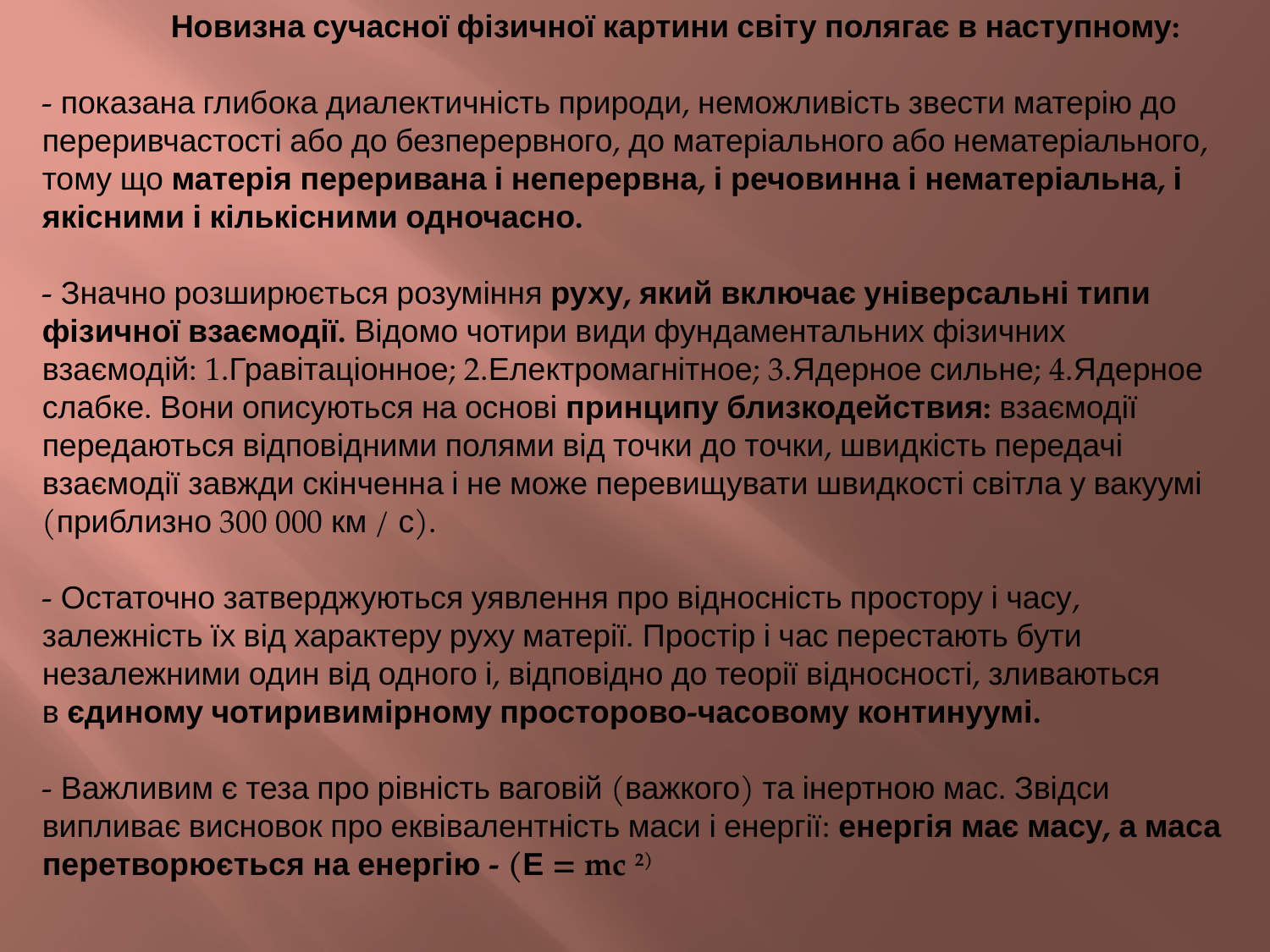

Новизна сучасної фізичної картини світу полягає в наступному: 
- показана глибока диалектичність природи, неможливість звести матерію до переривчастості або до безперервного, до матеріального або нематеріального, тому що матерія переривана і неперервна, і речовинна і нематеріальна, і якісними і кількісними одночасно.
- Значно розширюється розуміння руху, який включає універсальні типи фізичної взаємодії. Відомо чотири види фундаментальних фізичних взаємодій: 1.Гравітаціонное; 2.Електромагнітное; 3.Ядерное сильне; 4.Ядерное слабке. Вони описуються на основі принципу близкодействия: взаємодії передаються відповідними полями від точки до точки, швидкість передачі взаємодії завжди скінченна і не може перевищувати швидкості світла у вакуумі (приблизно 300 000 км / с).
- Остаточно затверджуються уявлення про відносність простору і часу, залежність їх від характеру руху матерії. Простір і час перестають бути незалежними один від одного і, відповідно до теорії відносності, зливаються в єдиному чотиривимірному просторово-часовому континуумі.
- Важливим є теза про рівність ваговій (важкого) та інертною мас. Звідси випливає висновок про еквівалентність маси і енергії: енергія має масу, а маса перетворюється на енергію - (Е = mc 2)